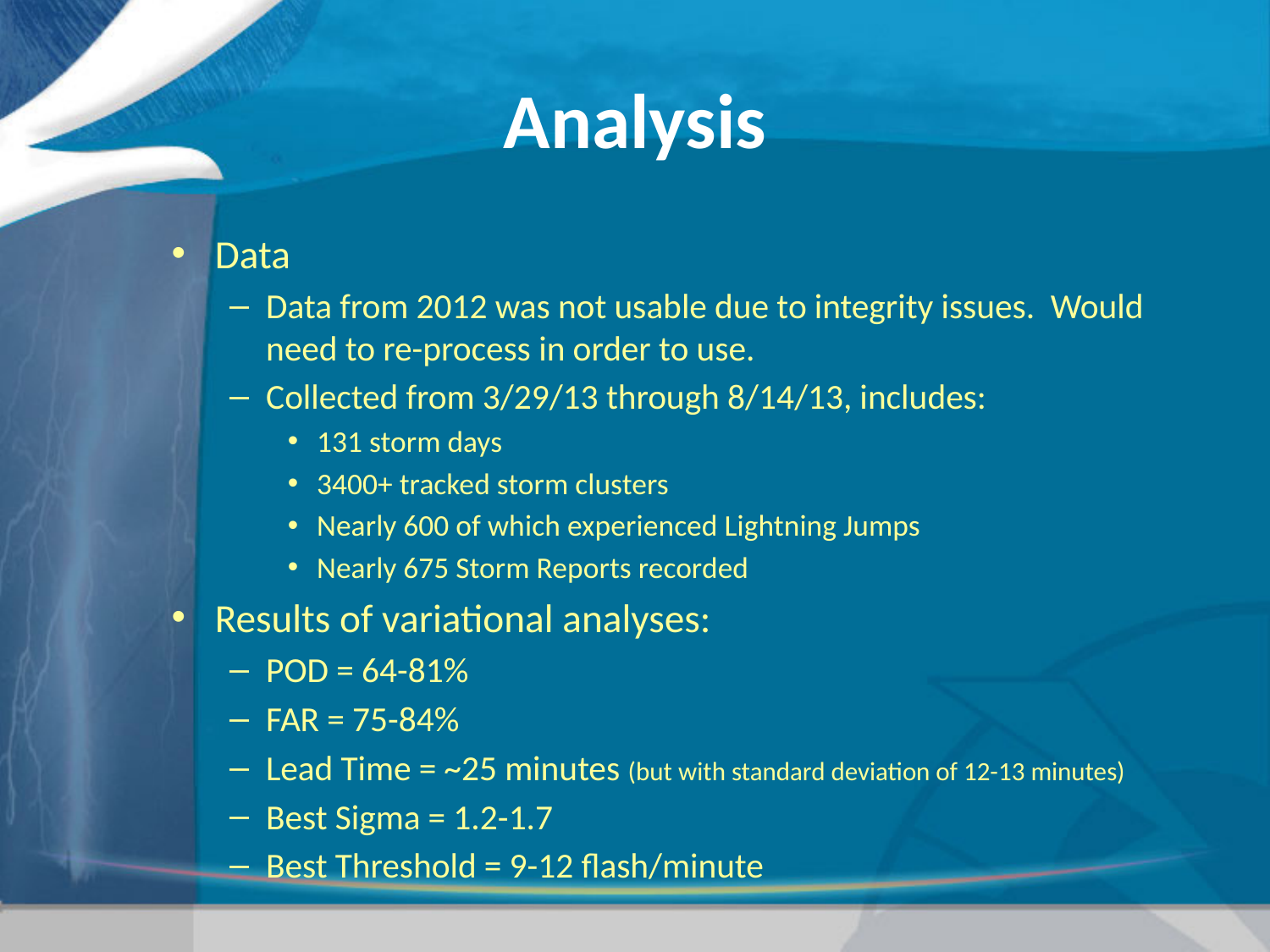

# Analysis
Data
Data from 2012 was not usable due to integrity issues.  Would need to re-process in order to use.
Collected from 3/29/13 through 8/14/13, includes:
131 storm days
3400+ tracked storm clusters
Nearly 600 of which experienced Lightning Jumps
Nearly 675 Storm Reports recorded
Results of variational analyses:
POD = 64-81%
FAR = 75-84%
Lead Time = ~25 minutes (but with standard deviation of 12-13 minutes)
Best Sigma = 1.2-1.7
Best Threshold = 9-12 flash/minute